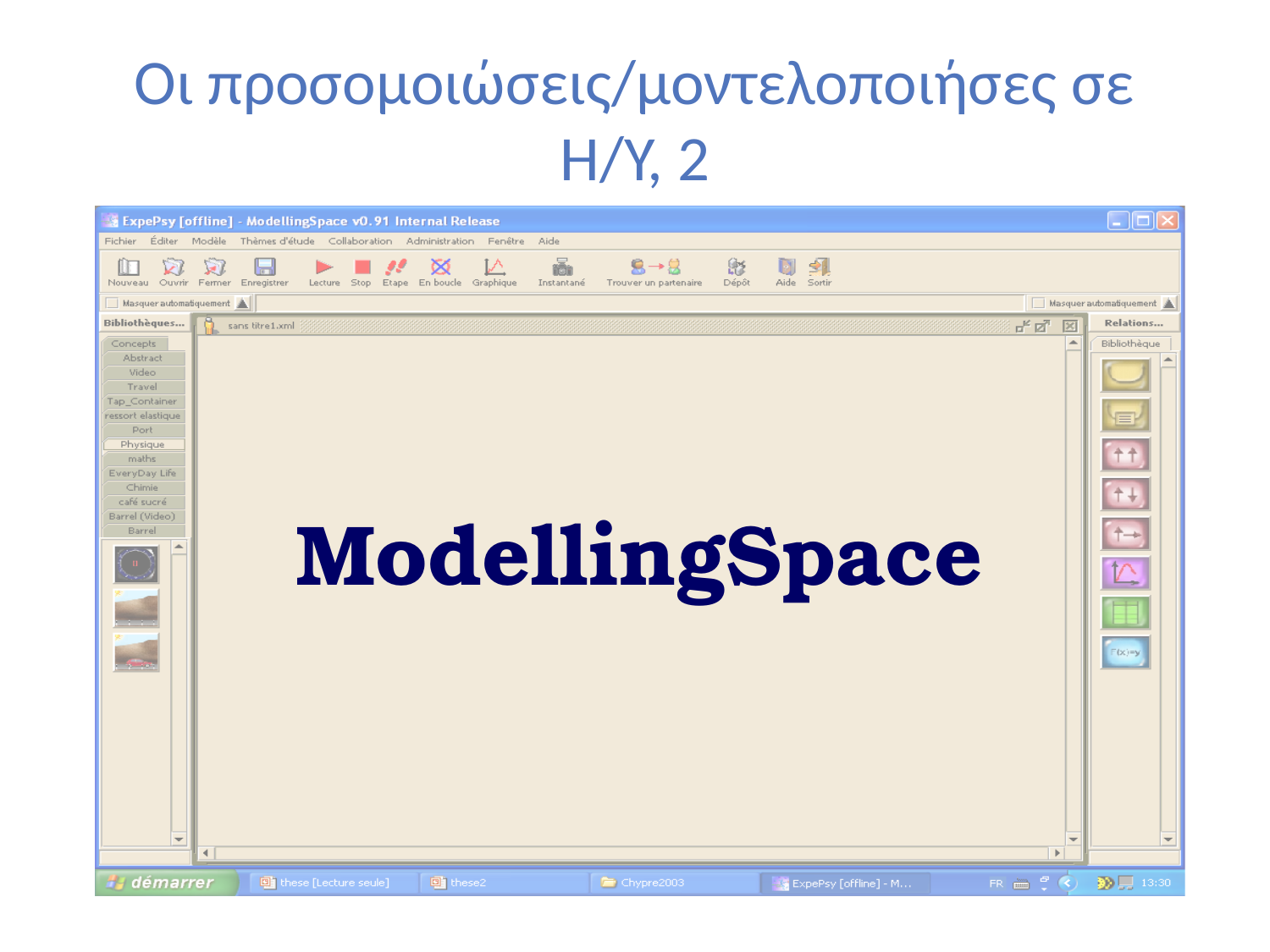

# Οι προσομοιώσεις/μοντελοποιήσες σε Η/Υ, 2
ModellingSpace